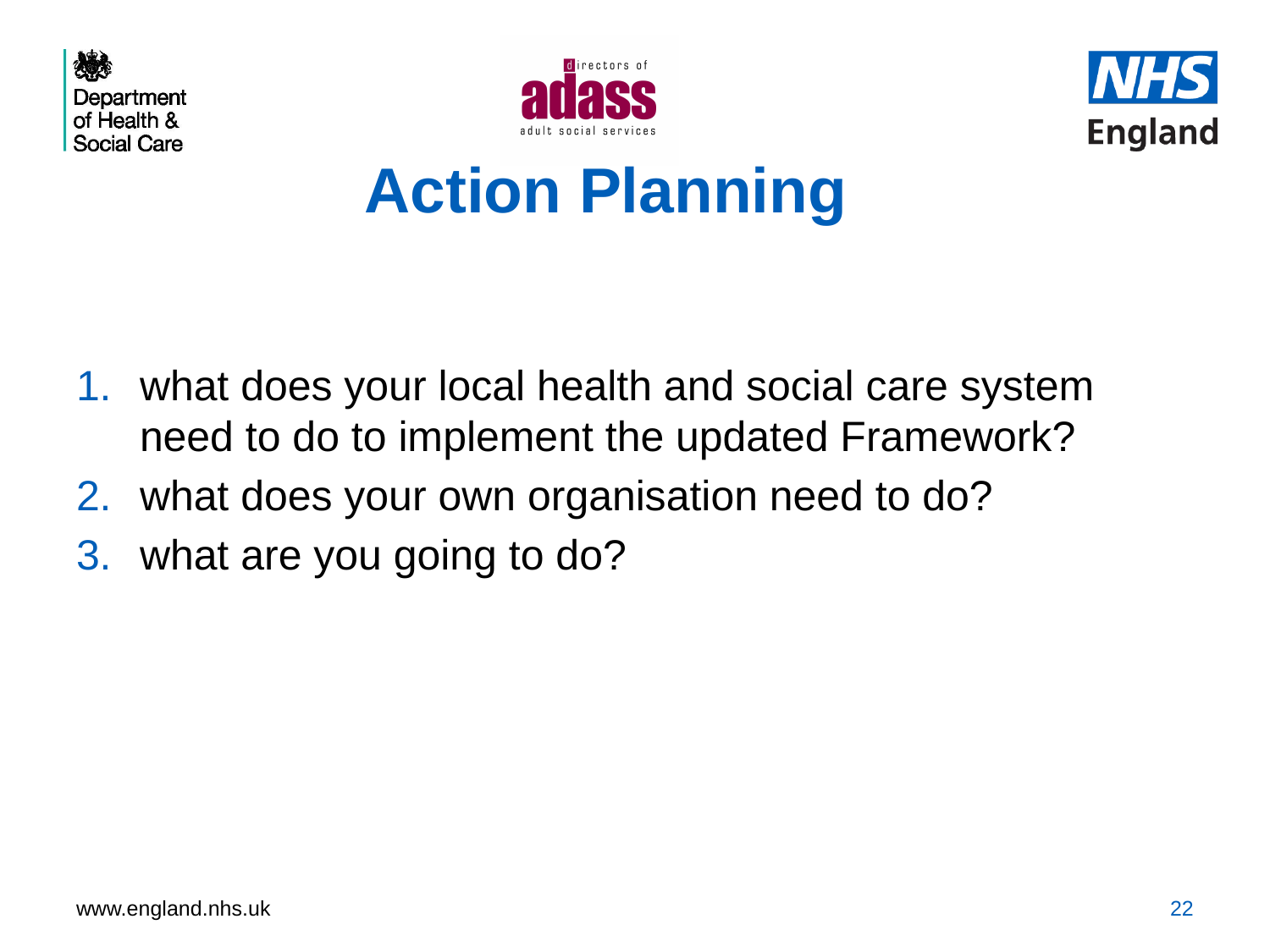

# Action Planning

what does your local health and social care system  need to do to implement the updated Framework?
what does your own organisation need to do?
what are you going to do?
22